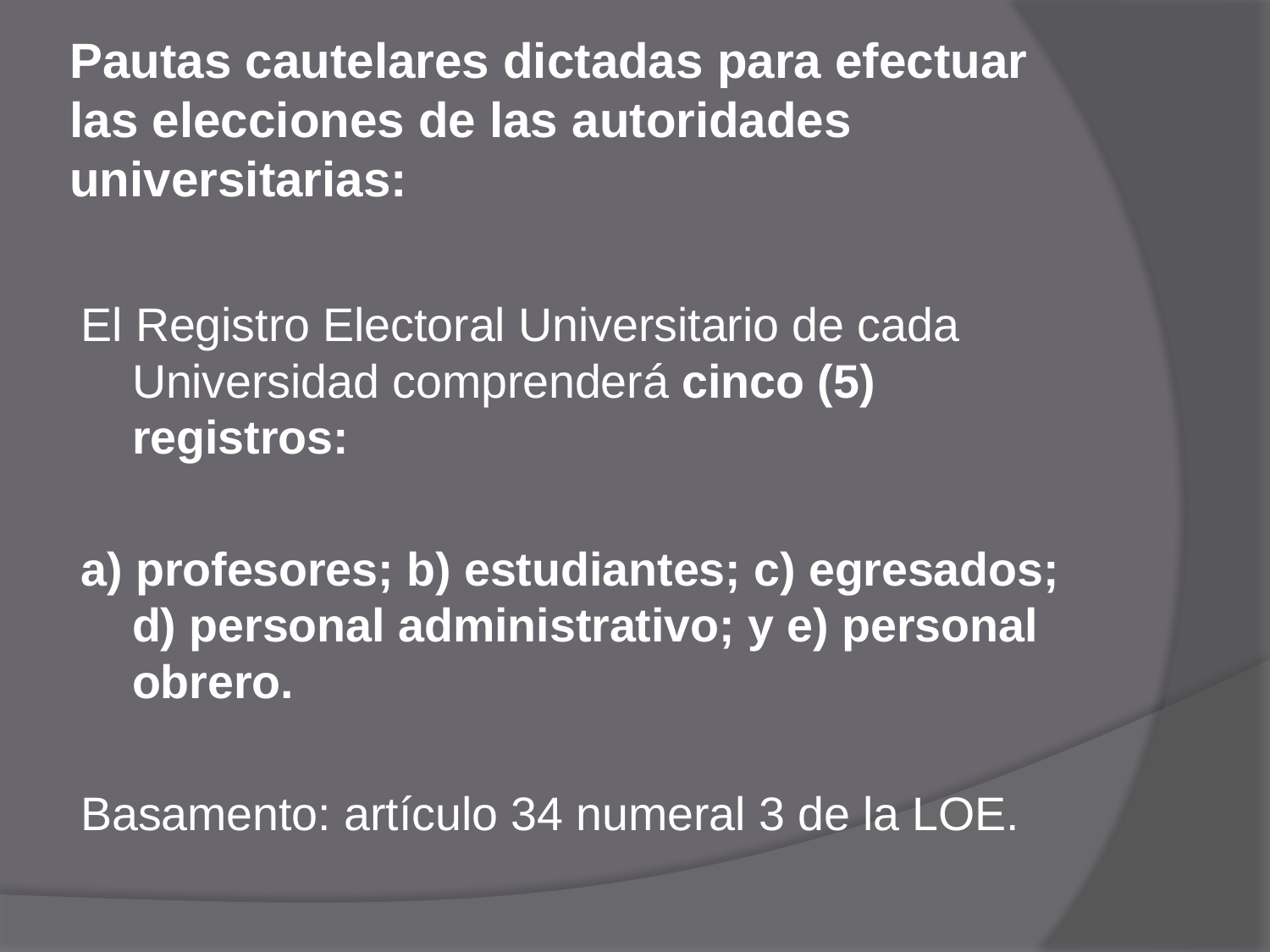

# Pautas cautelares dictadas para efectuar las elecciones de las autoridades universitarias:

El Registro Electoral Universitario de cada Universidad comprenderá cinco (5) registros:

a) profesores; b) estudiantes; c) egresados; d) personal administrativo; y e) personal obrero.

Basamento: artículo 34 numeral 3 de la LOE.